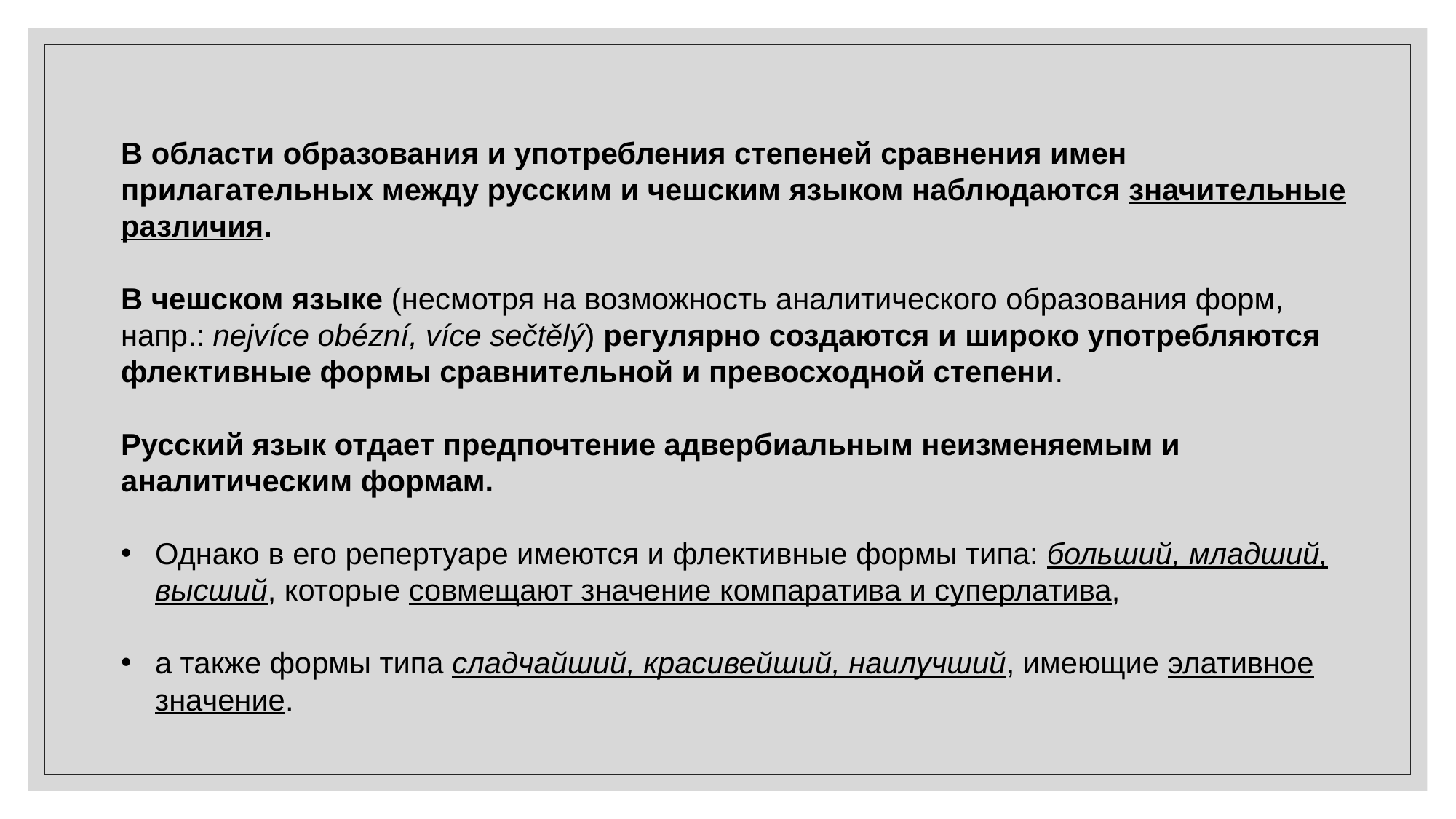

В области образования и употребления степеней сравнения имен прилагательных между русским и чешским языком наблюдаются значительные различия.

В чешском языке (несмотря на возможность аналитического образования форм, напр.: nejvíce obézní, více sečtělý) регулярно создаются и широко употребляются флективные формы сравнительной и превосходной степени.

Русский язык отдает предпочтение адвербиальным неизменяемым и аналитическим формам.

Однако в его репертуаре имеются и флективные формы типа: больший, младший, высший, которые совмещают значение компаратива и суперлатива,

а также формы типа сладчайший, красивейший, наилучший, имеющие элативное значение.